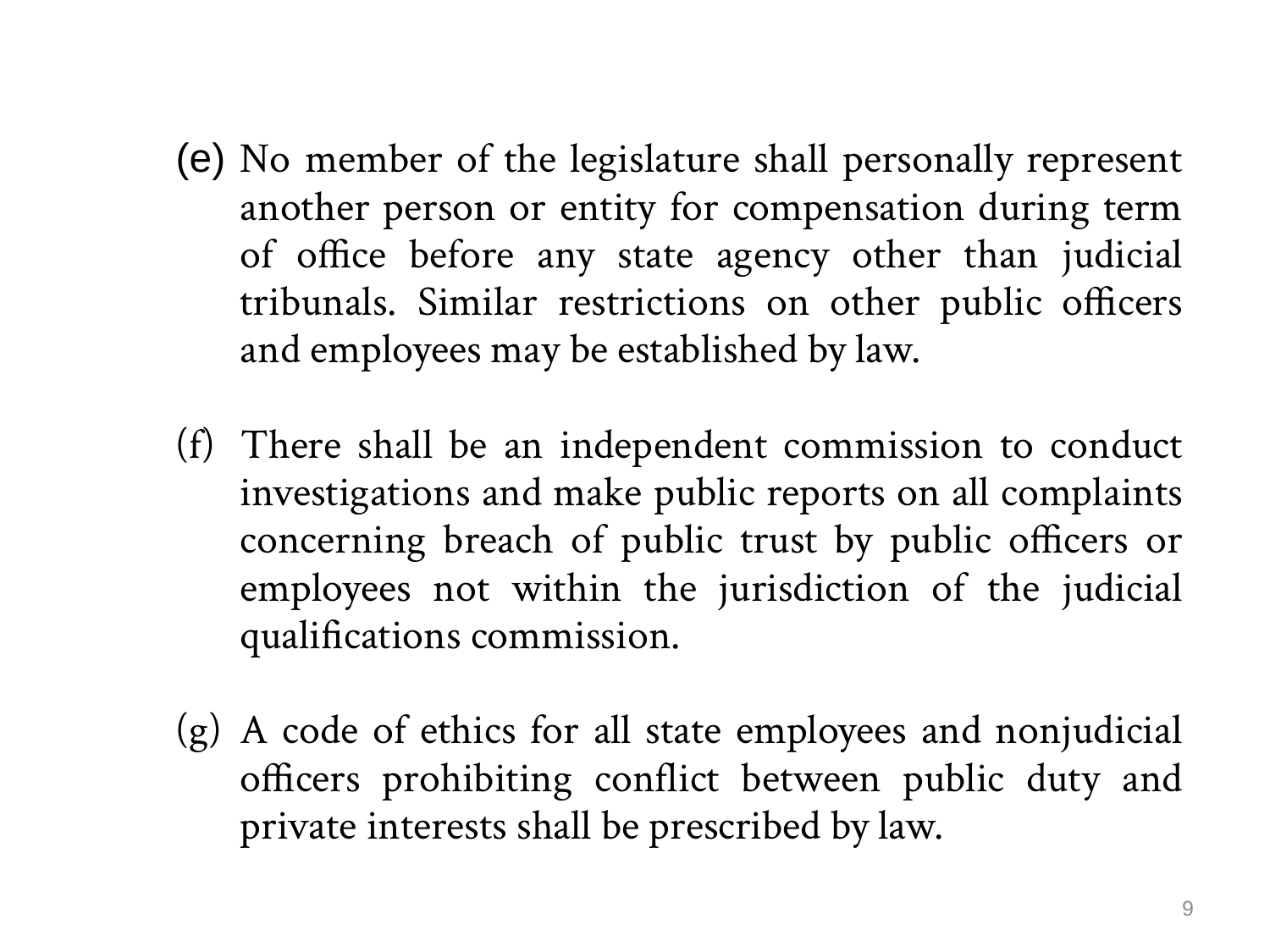

(e)	No member of the legislature shall personally represent another person or entity for compensation during term of office before any state agency other than judicial tribunals. Similar restrictions on other public officers and employees may be established by law.

(f)  There shall be an independent commission to conduct investigations and make public reports on all complaints concerning breach of public trust by public officers or employees not within the jurisdiction of the judicial qualifications commission.

(g) 	A code of ethics for all state employees and nonjudicial officers prohibiting conflict between public duty and private interests shall be prescribed by law.

9